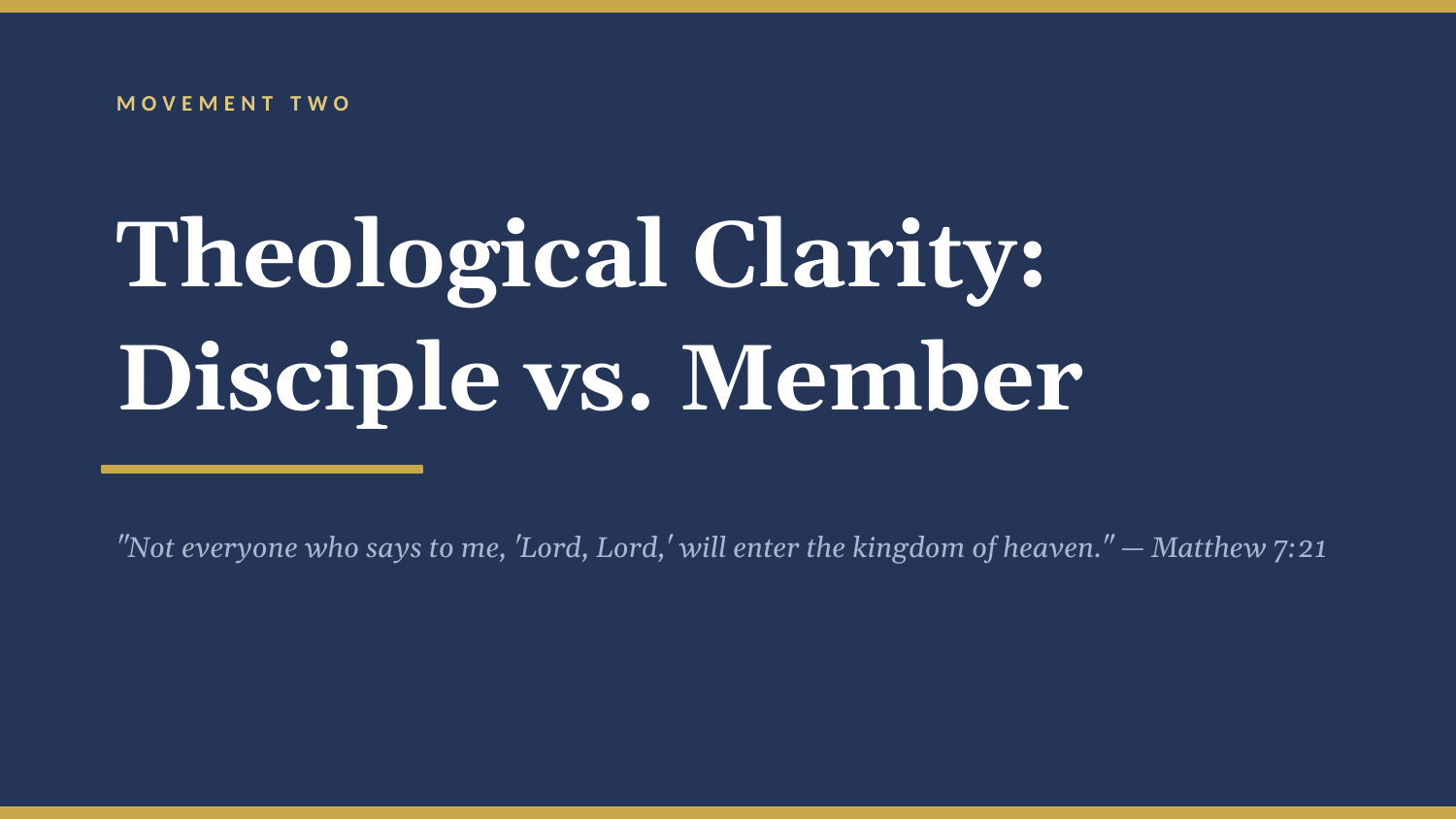

MOVEMENT TWO
Theological Clarity:
Disciple vs. Member

"Not everyone who says to me, 'Lord, Lord,' will enter the kingdom of heaven." — Matthew 7:21